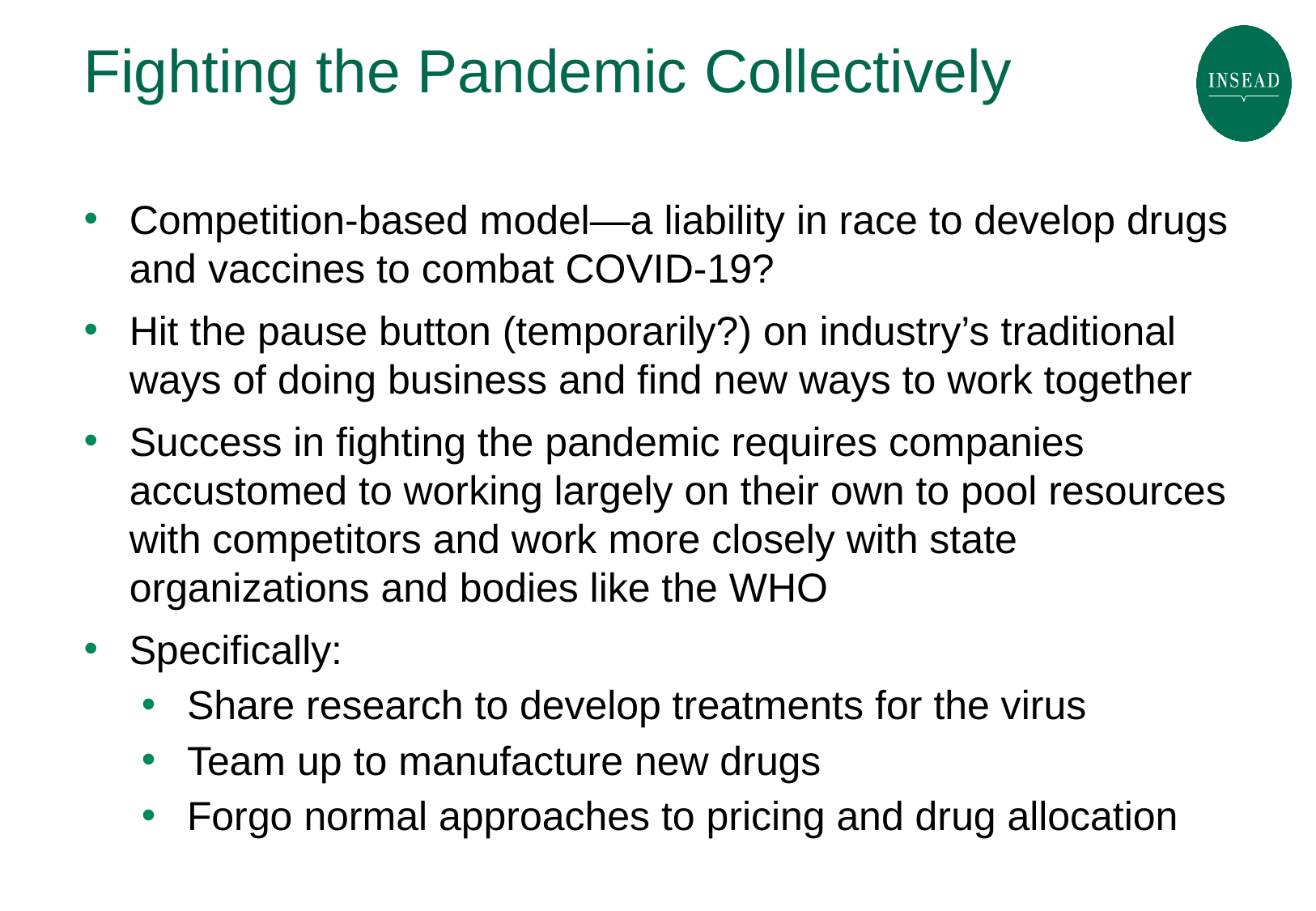

# Fighting the Pandemic Collectively
Competition-based model—a liability in race to develop drugs and vaccines to combat COVID-19?
Hit the pause button (temporarily?) on industry’s traditional ways of doing business and find new ways to work together
Success in fighting the pandemic requires companies accustomed to working largely on their own to pool resources with competitors and work more closely with state organizations and bodies like the WHO
Specifically:
Share research to develop treatments for the virus
Team up to manufacture new drugs
Forgo normal approaches to pricing and drug allocation